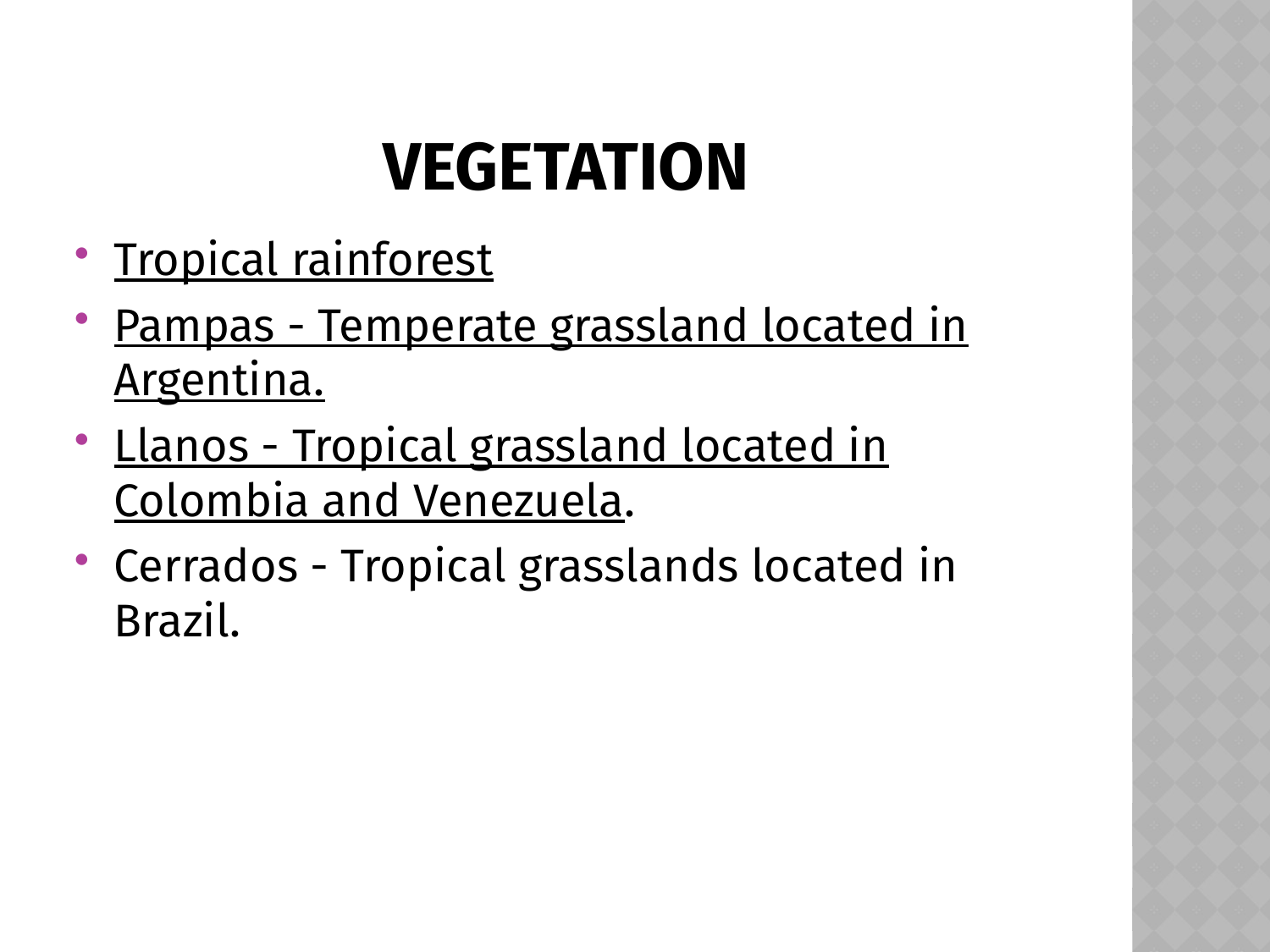

# Vegetation
Tropical rainforest
Pampas - Temperate grassland located in Argentina.
Llanos - Tropical grassland located in Colombia and Venezuela.
Cerrados - Tropical grasslands located in Brazil.